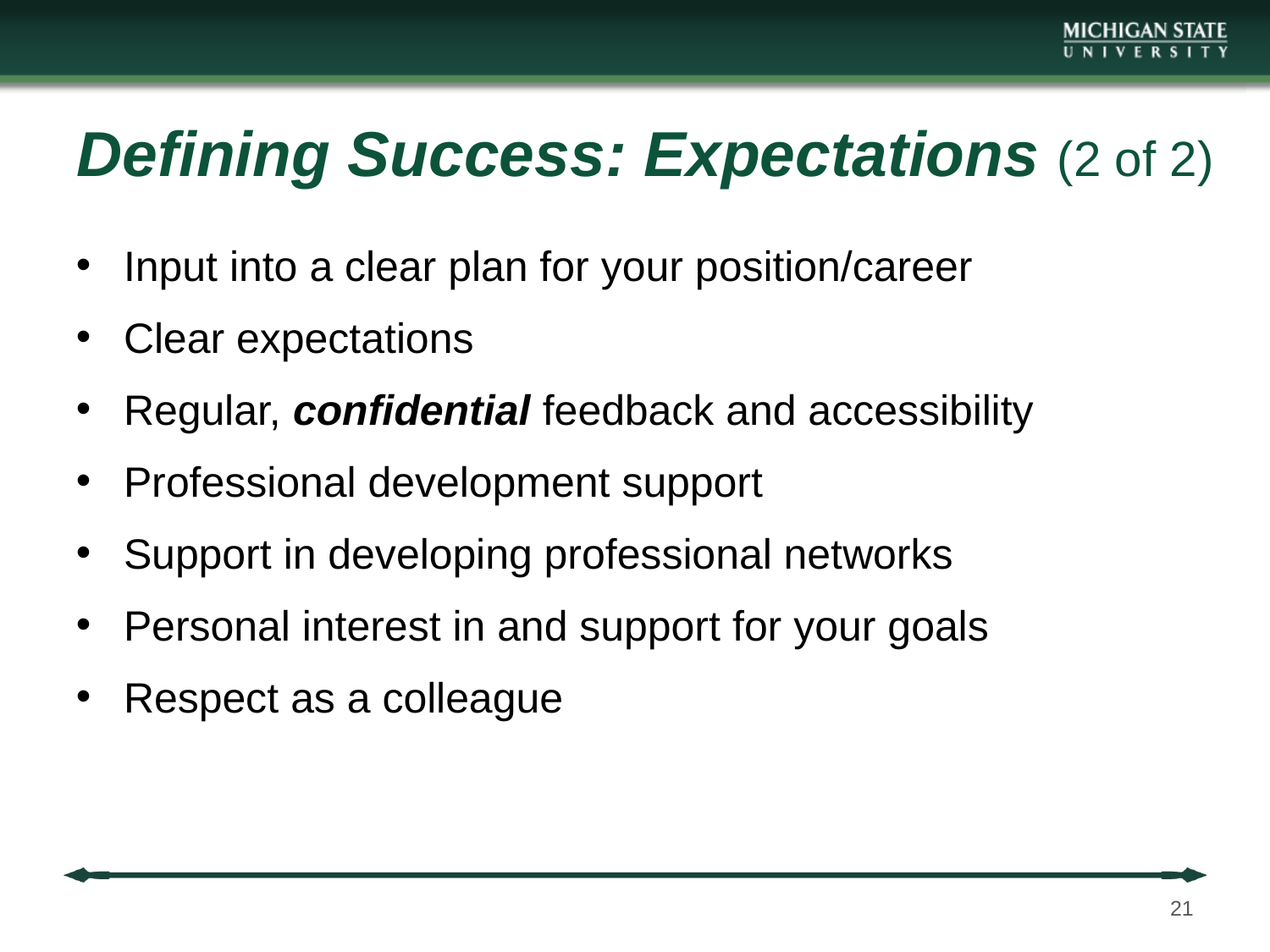

# Defining Success: Expectations (2 of 2)
Input into a clear plan for your position/career
Clear expectations
Regular, confidential feedback and accessibility
Professional development support
Support in developing professional networks
Personal interest in and support for your goals
Respect as a colleague
21